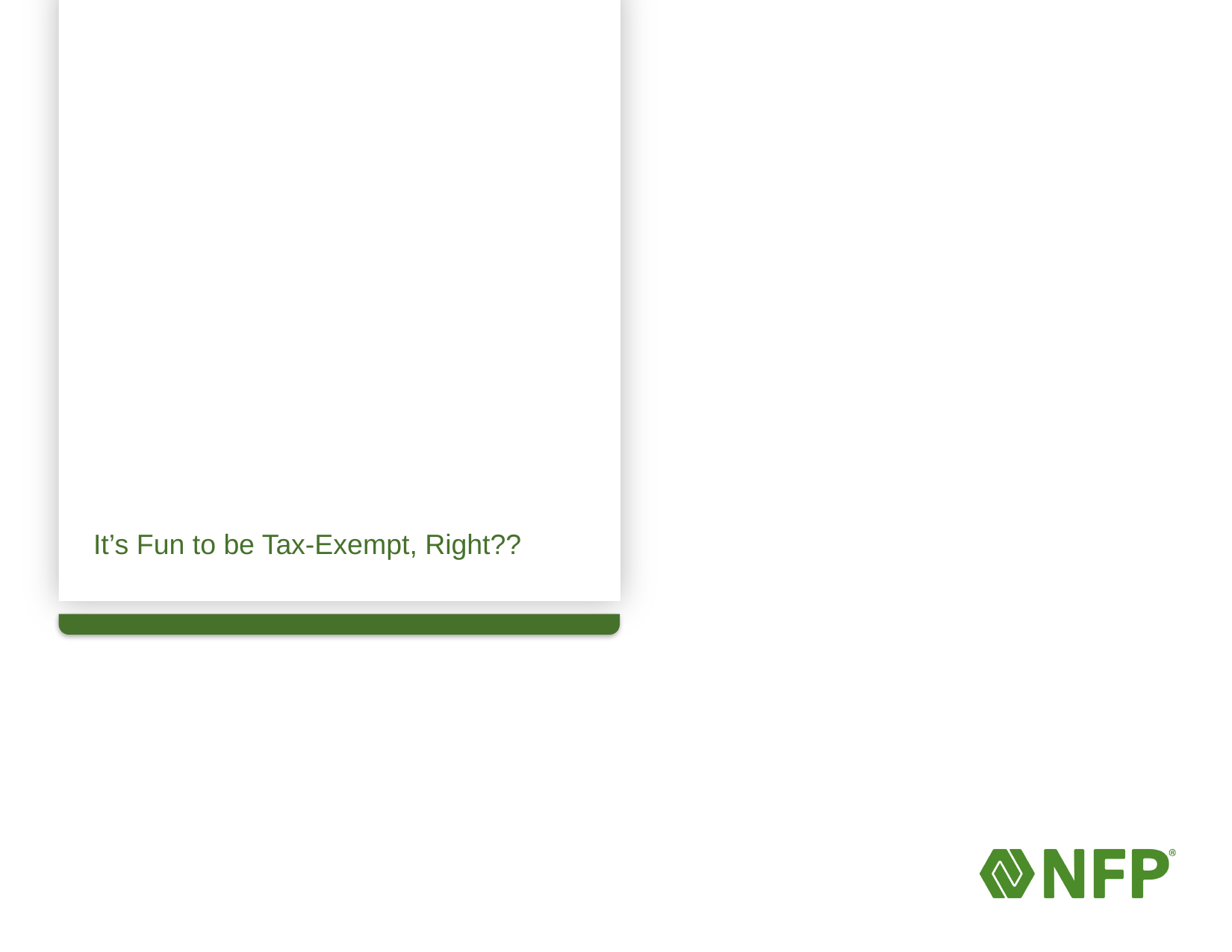

# It’s Fun to be Tax-Exempt, Right??